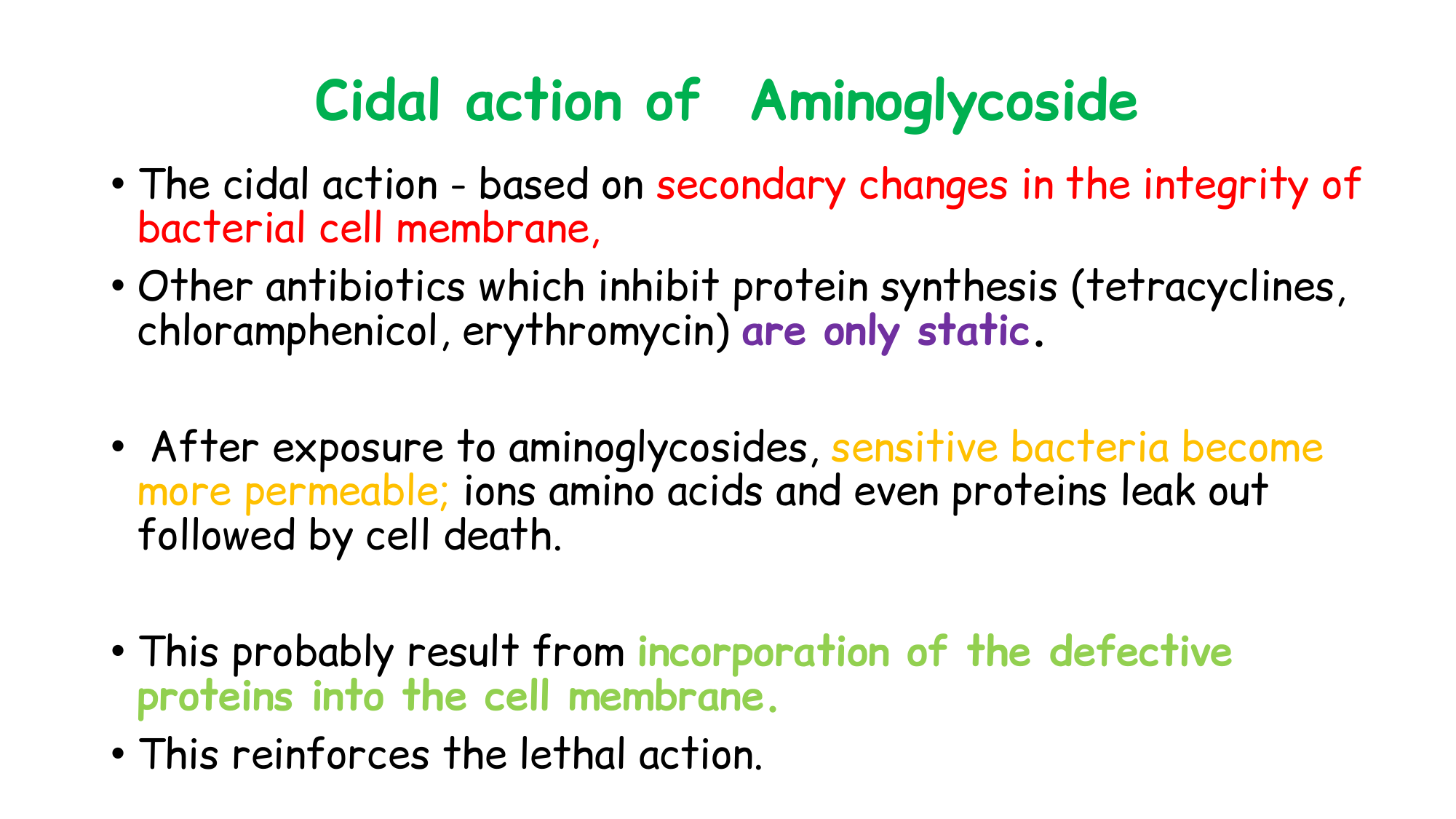

# Cidal action of  Aminoglycoside
The cidal action - based on secondary changes in the integrity of bacterial cell membrane,
Other antibiotics which inhibit protein synthesis (tetracyclines, chloramphenicol, erythromycin) are only static.

 After exposure to aminoglycosides, sensitive bacteria become more permeable; ions amino acids and even proteins leak out followed by cell death.

This probably result from incorporation of the defective proteins into the cell membrane.
This reinforces the lethal action.